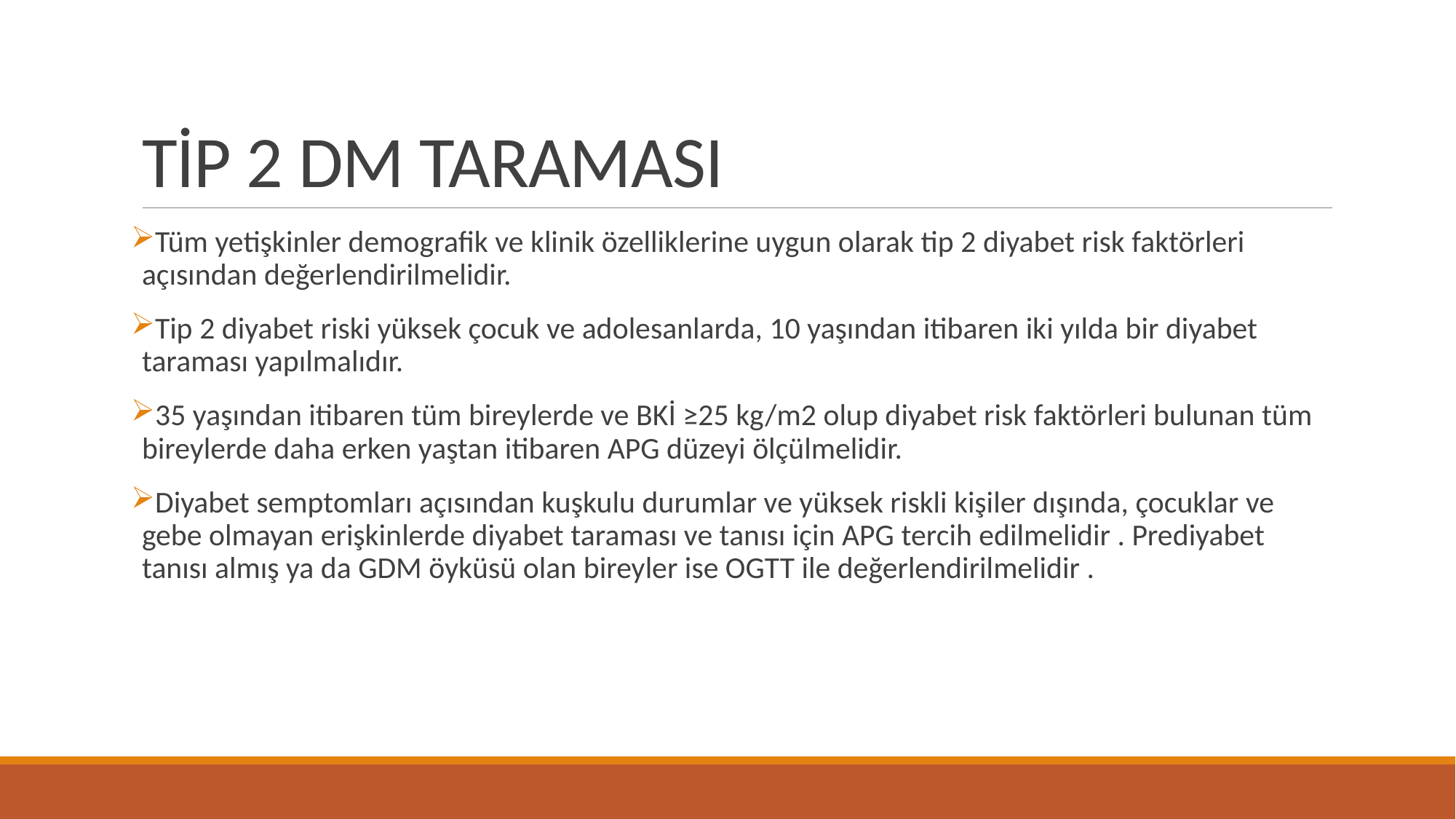

# TİP 2 DM TARAMASI
Tüm yetişkinler demografik ve klinik özelliklerine uygun olarak tip 2 diyabet risk faktörleri açısından değerlendirilmelidir.
Tip 2 diyabet riski yüksek çocuk ve adolesanlarda, 10 yaşından itibaren iki yılda bir diyabet taraması yapılmalıdır.
35 yaşından itibaren tüm bireylerde ve BKİ ≥25 kg/m2 olup diyabet risk faktörleri bulunan tüm bireylerde daha erken yaştan itibaren APG düzeyi ölçülmelidir.
Diyabet semptomları açısından kuşkulu durumlar ve yüksek riskli kişiler dışında, çocuklar ve gebe olmayan erişkinlerde diyabet taraması ve tanısı için APG tercih edilmelidir . Prediyabet tanısı almış ya da GDM öyküsü olan bireyler ise OGTT ile değerlendirilmelidir .